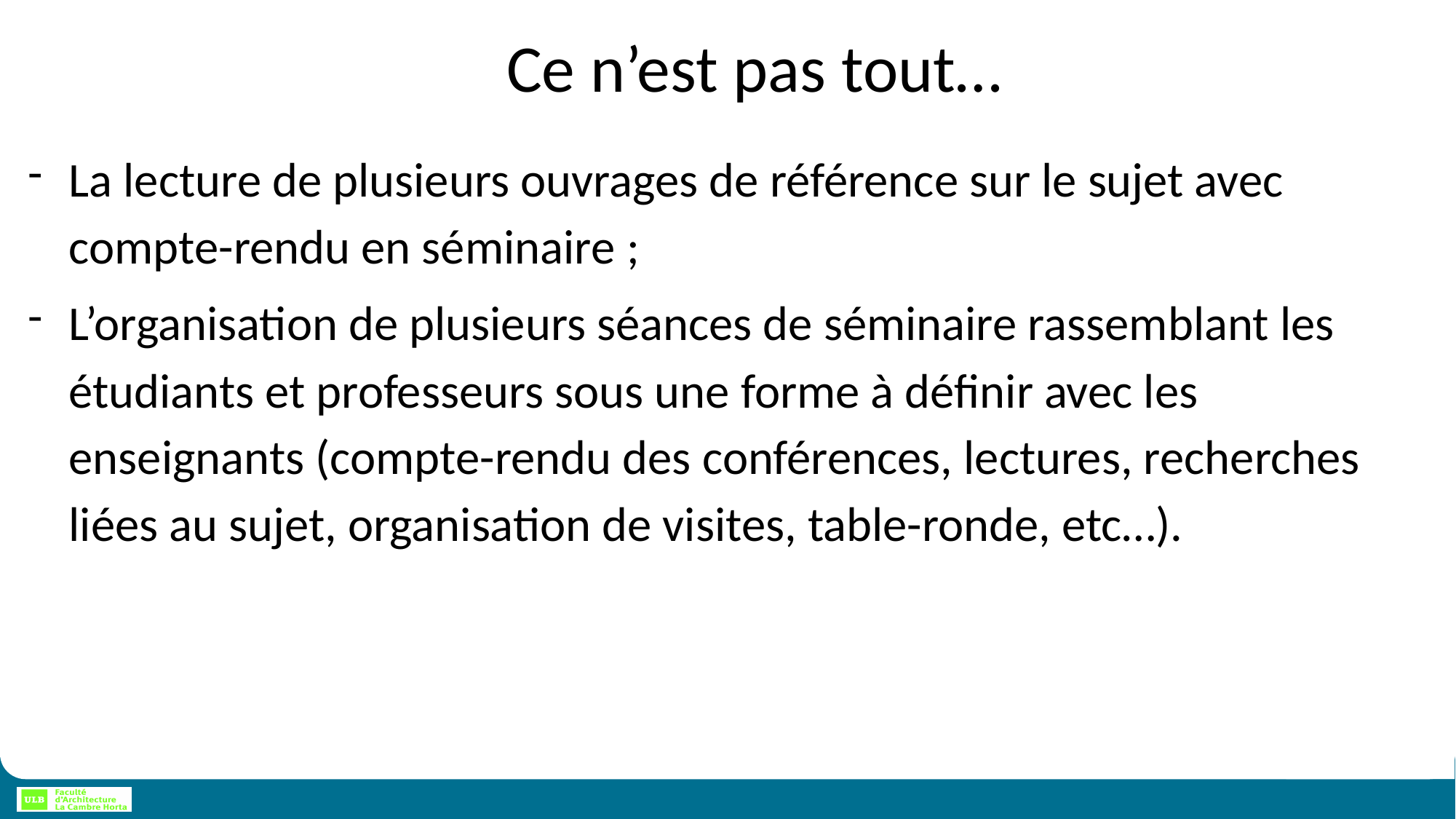

# Ce n’est pas tout…
La lecture de plusieurs ouvrages de référence sur le sujet avec compte-rendu en séminaire ;
L’organisation de plusieurs séances de séminaire rassemblant les étudiants et professeurs sous une forme à définir avec les enseignants (compte-rendu des conférences, lectures, recherches liées au sujet, organisation de visites, table-ronde, etc…).